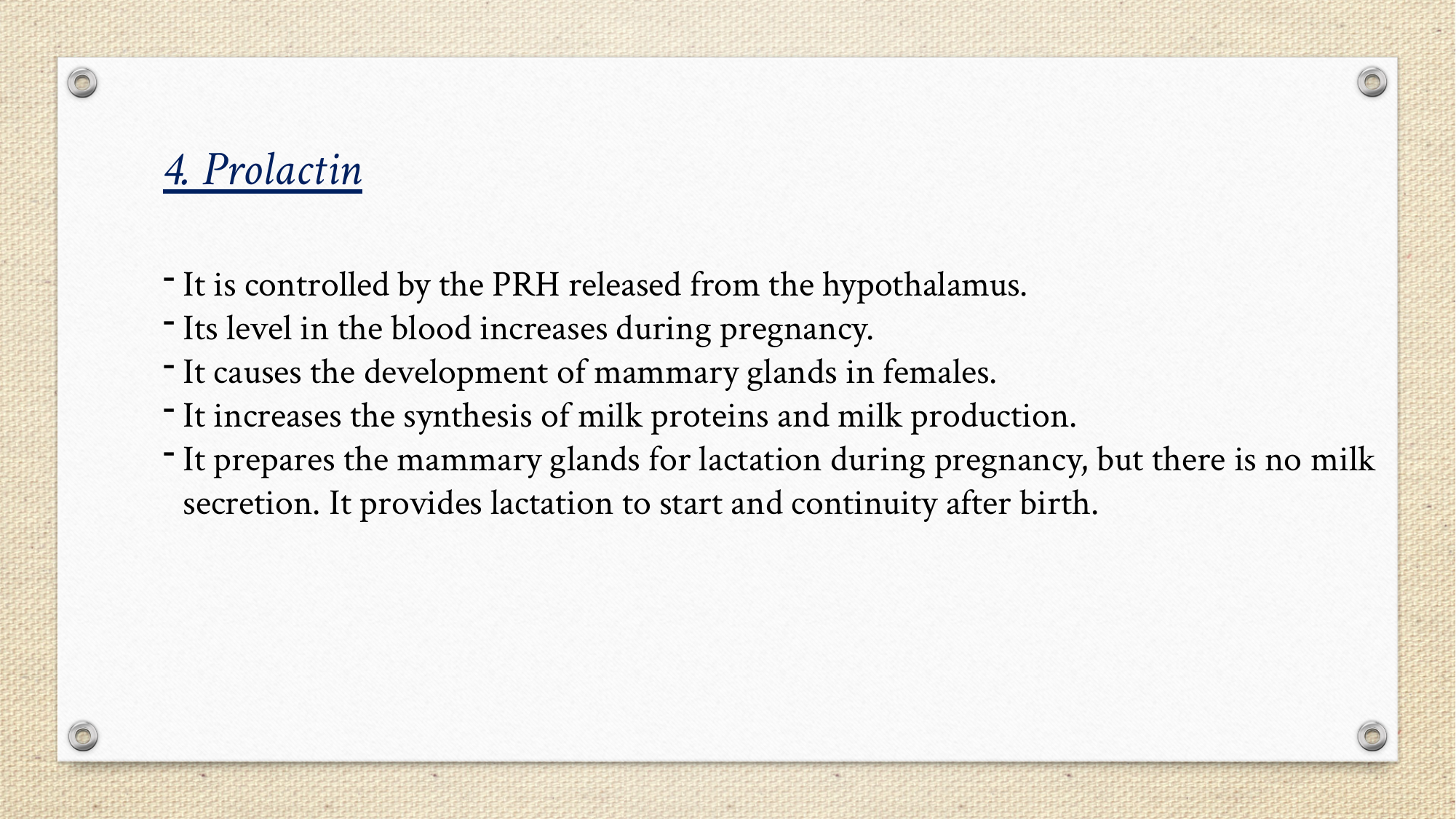

4. Prolactin

It is controlled by the PRH released from the hypothalamus.
Its level in the blood increases during pregnancy.
It causes the development of mammary glands in females.
It increases the synthesis of milk proteins and milk production.
It prepares the mammary glands for lactation during pregnancy, but there is no milk secretion. It provides lactation to start and continuity after birth.